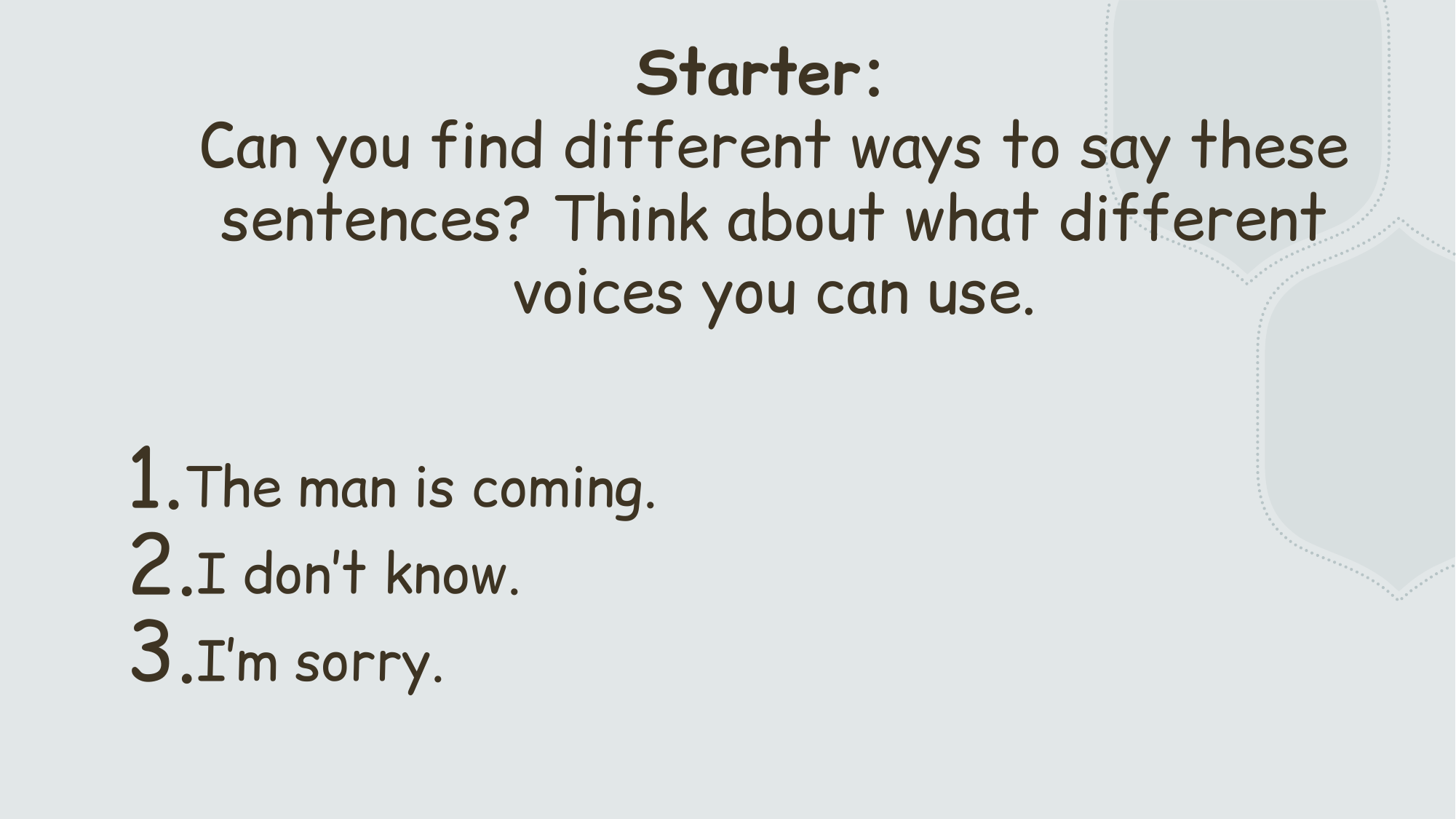

# Starter: Can you find different ways to say these sentences? Think about what different voices you can use.
The man is coming.
I don’t know.
I’m sorry.